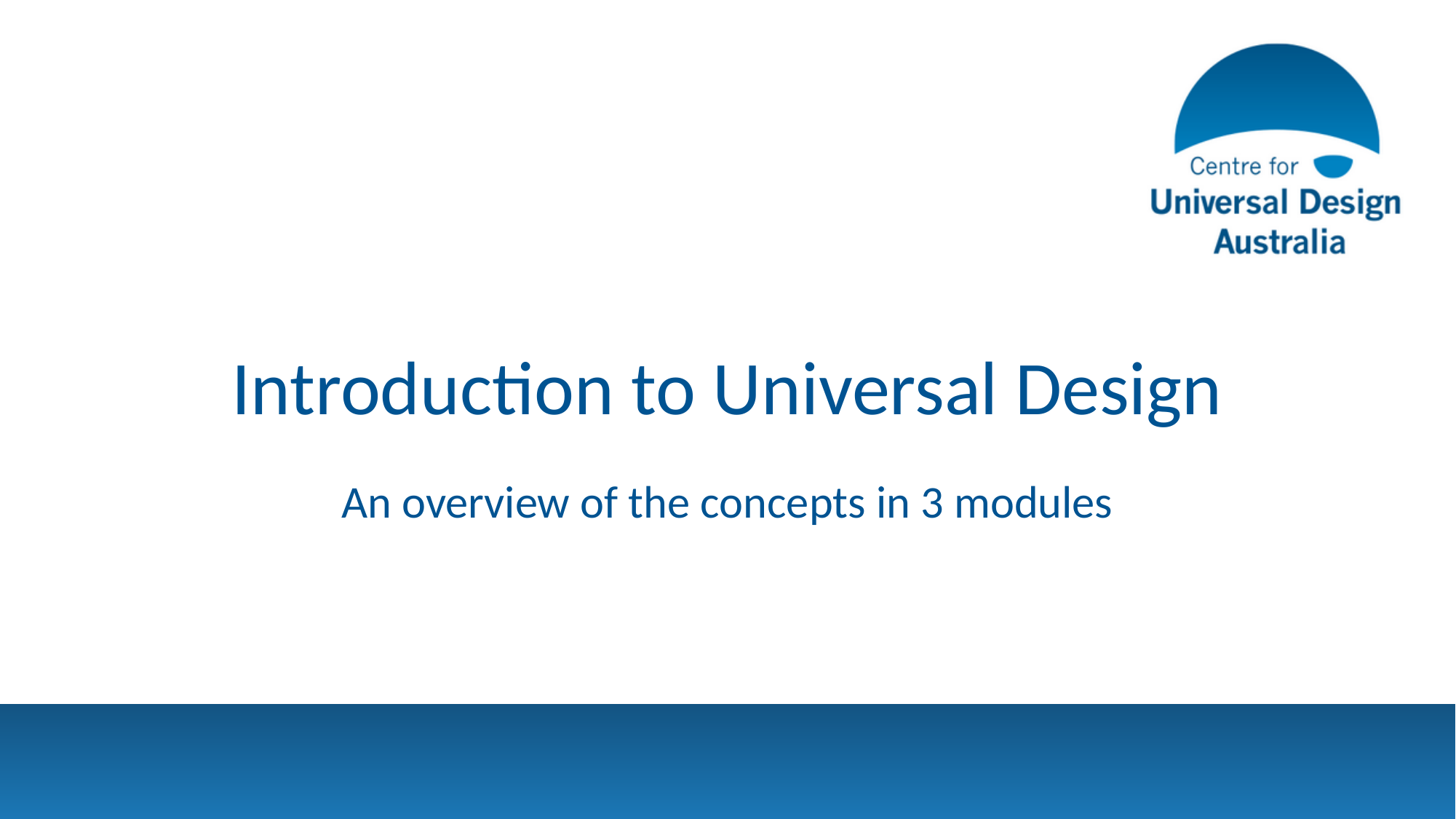

# Introduction to Universal Design
An overview of the concepts in 3 modules